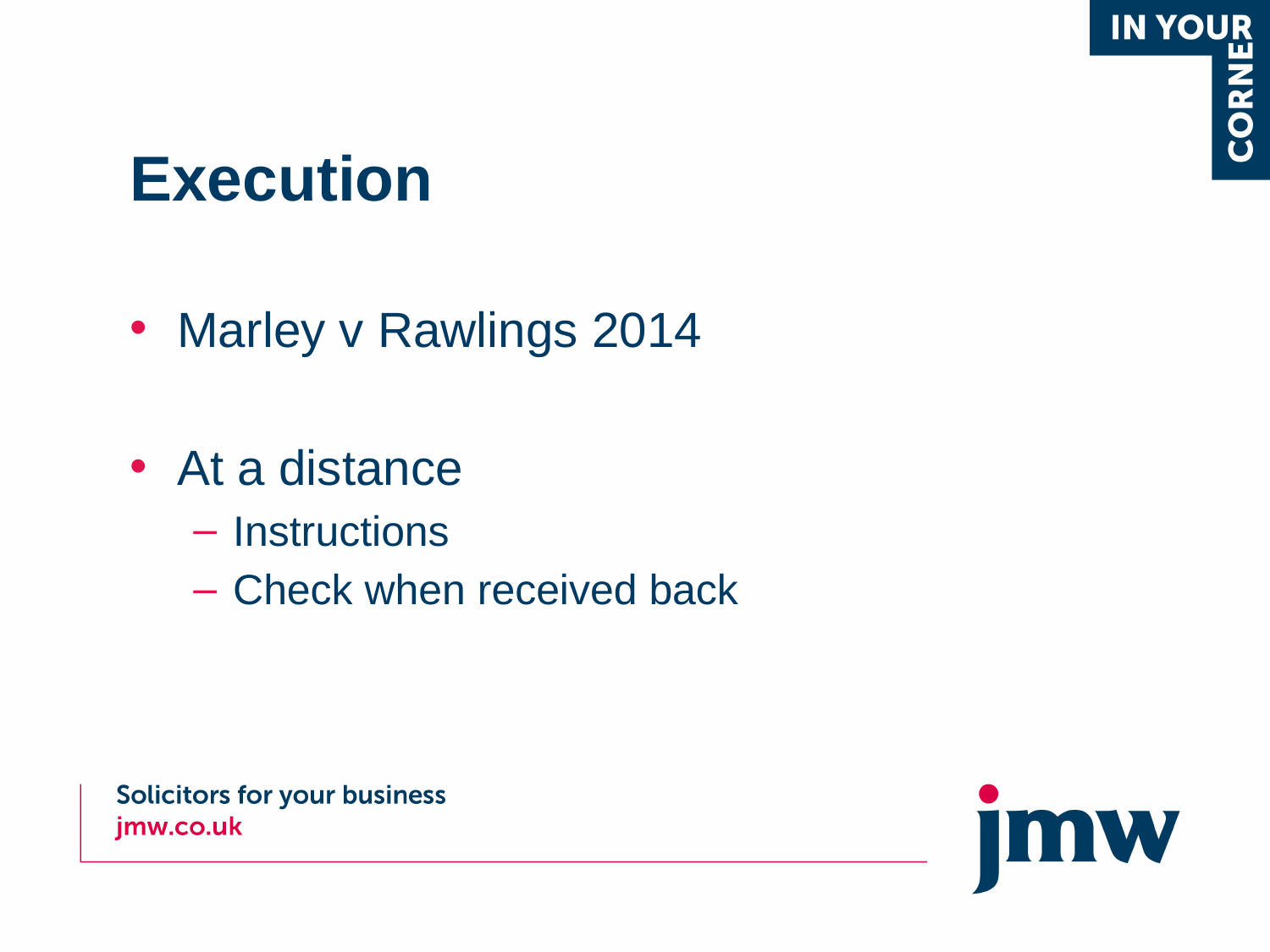

# Execution

Marley v Rawlings 2014

At a distance
Instructions
Check when received back